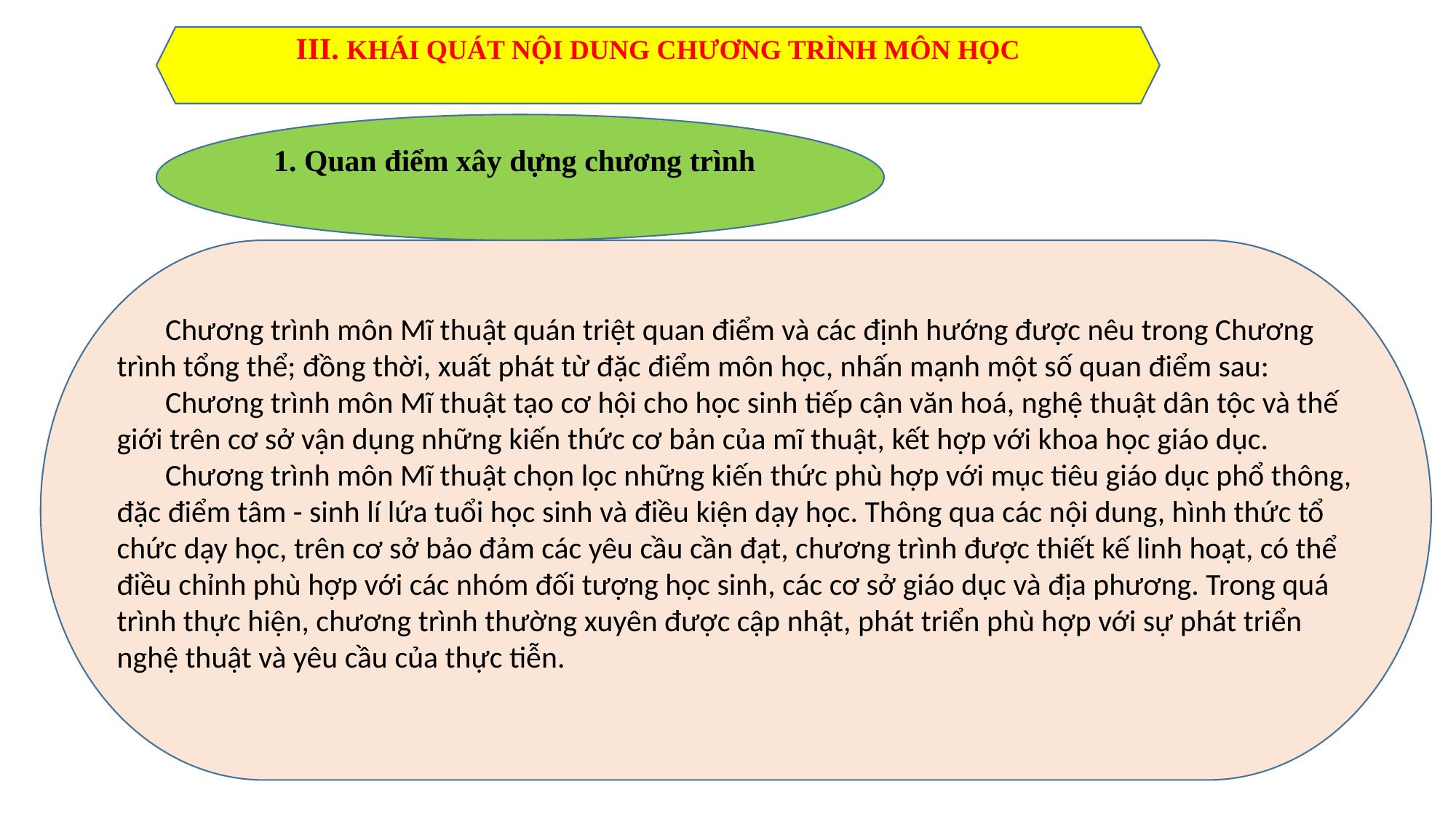

III. KHÁI QUÁT NỘI DUNG CHƯƠNG TRÌNH MÔN HỌC

1. Quan điểm xây dựng chương trình

       Chương trình môn Mĩ thuật quán triệt quan điểm và các định hướng được nêu trong Chương trình tổng thể; đồng thời, xuất phát từ đặc điểm môn học, nhấn mạnh một số quan điểm sau:
       Chương trình môn Mĩ thuật tạo cơ hội cho học sinh tiếp cận văn hoá, nghệ thuật dân tộc và thế giới trên cơ sở vận dụng những kiến thức cơ bản của mĩ thuật, kết hợp với khoa học giáo dục.
       Chương trình môn Mĩ thuật chọn lọc những kiến thức phù hợp với mục tiêu giáo dục phổ thông, đặc điểm tâm - sinh lí lứa tuổi học sinh và điều kiện dạy học. Thông qua các nội dung, hình thức tổ chức dạy học, trên cơ sở bảo đảm các yêu cầu cần đạt, chương trình được thiết kế linh hoạt, có thể điều chỉnh phù hợp với các nhóm đối tượng học sinh, các cơ sở giáo dục và địa phương. Trong quá trình thực hiện, chương trình thường xuyên được cập nhật, phát triển phù hợp với sự phát triển nghệ thuật và yêu cầu của thực tiễn.